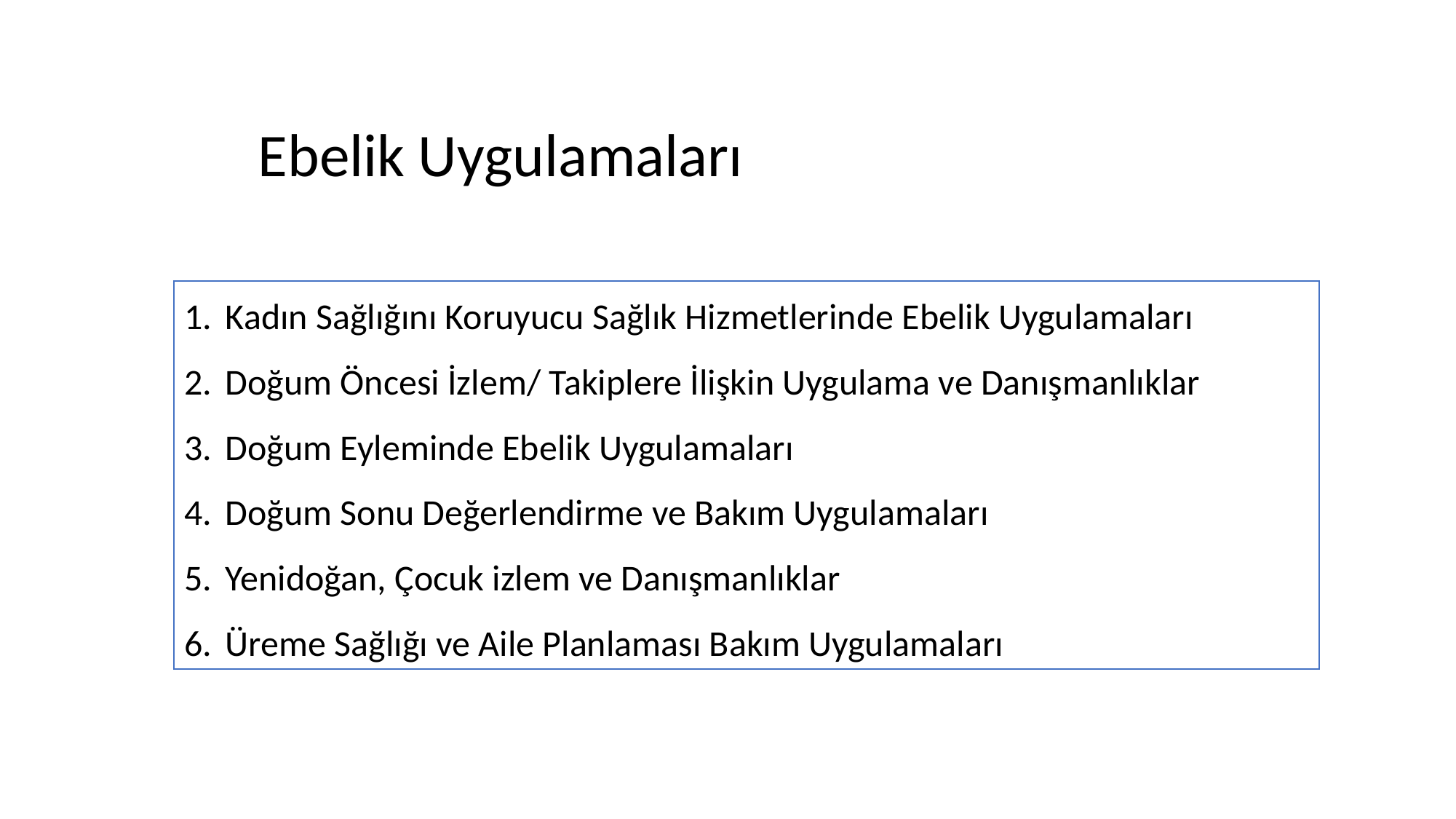

Ebelik Uygulamaları
Kadın Sağlığını Koruyucu Sağlık Hizmetlerinde Ebelik Uygulamaları
Doğum Öncesi İzlem/ Takiplere İlişkin Uygulama ve Danışmanlıklar
Doğum Eyleminde Ebelik Uygulamaları
Doğum Sonu Değerlendirme ve Bakım Uygulamaları
Yenidoğan, Çocuk izlem ve Danışmanlıklar
Üreme Sağlığı ve Aile Planlaması Bakım Uygulamaları